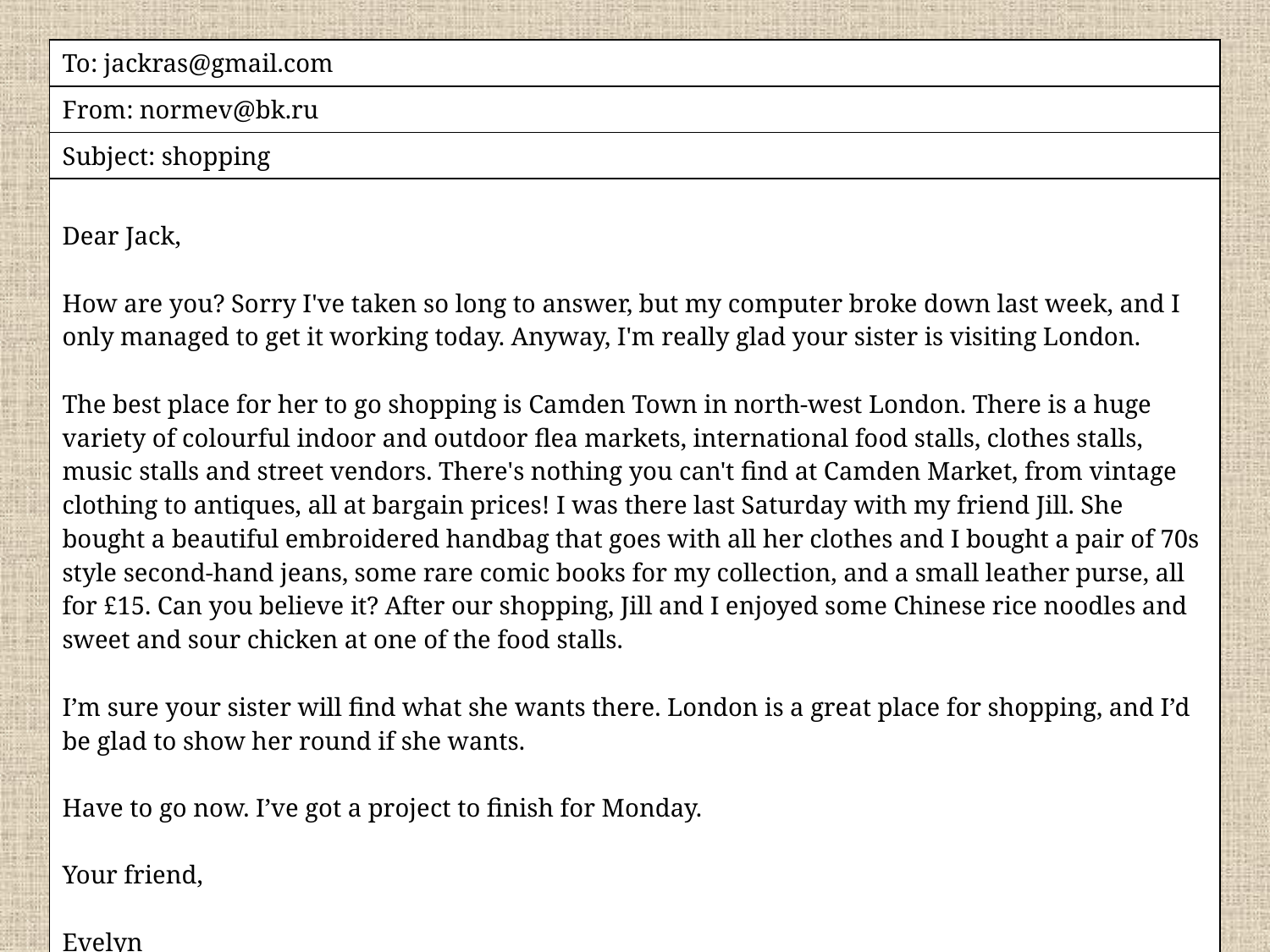

| To: jackras@gmail.com |
| --- |
| From: normev@bk.ru |
| Subject: shopping |
| Dear Jack, How are you? Sorry I've taken so long to answer, but my computer broke down last week, and I only managed to get it working today. Anyway, I'm really glad your sister is visiting London. The best place for her to go shopping is Camden Town in north-west London. There is a huge variety of colourful indoor and outdoor flea markets, international food stalls, clothes stalls, music stalls and street vendors. There's nothing you can't find at Camden Market, from vintage clothing to antiques, all at bargain prices! I was there last Saturday with my friend Jill. She bought a beautiful embroidered handbag that goes with all her clothes and I bought a pair of 70s style second-hand jeans, some rare comic books for my collection, and a small leather purse, all for £15. Can you believe it? After our shopping, Jill and I enjoyed some Chinese rice noodles and sweet and sour chicken at one of the food stalls. I’m sure your sister will find what she wants there. London is a great place for shopping, and I’d be glad to show her round if she wants. Have to go now. I’ve got a project to finish for Monday. Your friend, Evelyn |